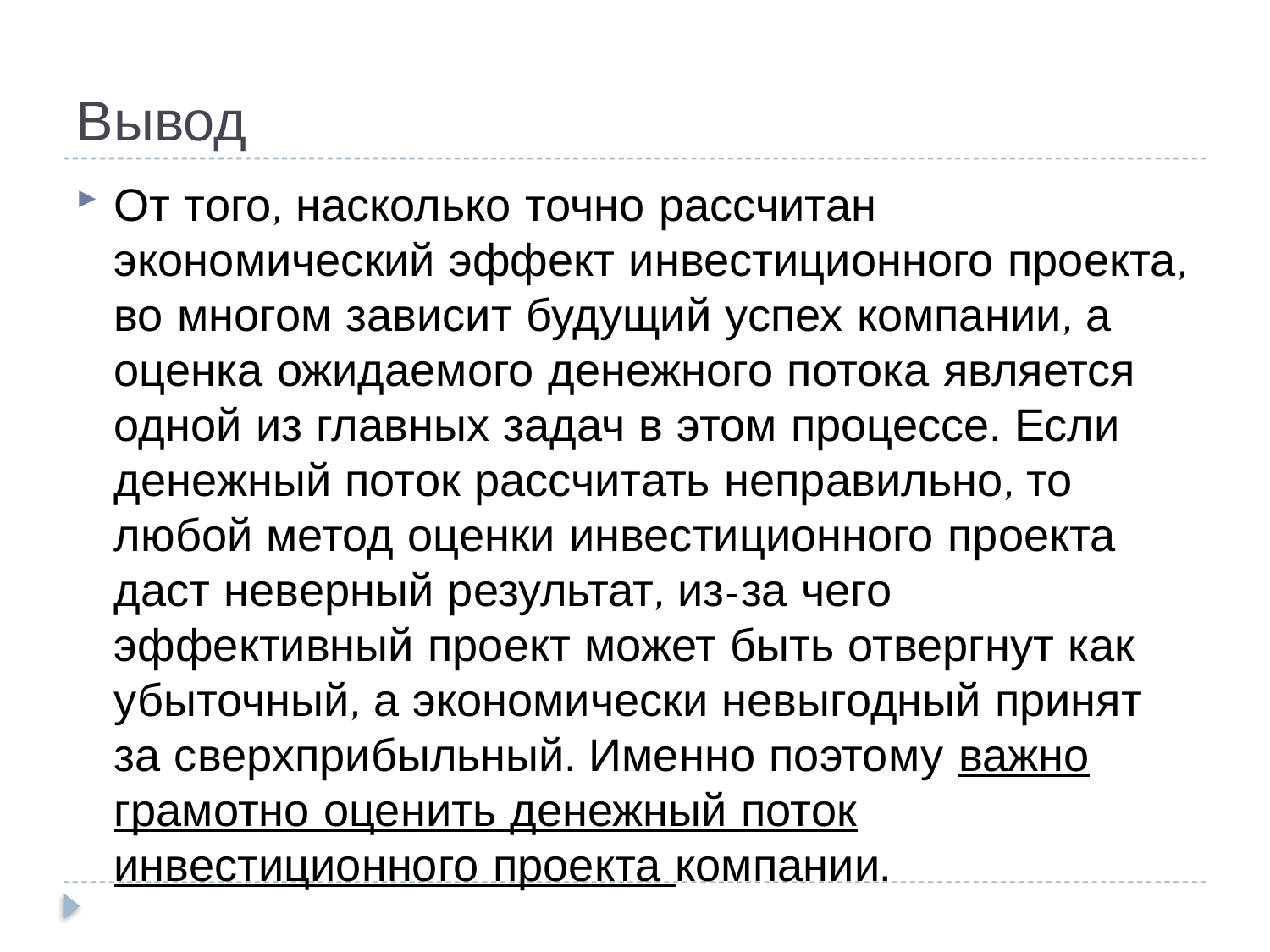

# Вывод
От того, насколько точно рассчитан экономический эффект инвестиционного проекта, во многом зависит будущий успех компании, а оценка ожидаемого денежного потока является одной из главных задач в этом процессе. Если денежный поток рассчитать неправильно, то любой метод оценки инвестиционного проекта даст неверный результат, из-за чего эффективный проект может быть отвергнут как убыточный, а экономически невыгодный принят за сверхприбыльный. Именно поэтому важно грамотно оценить денежный поток инвестиционного проекта компании.